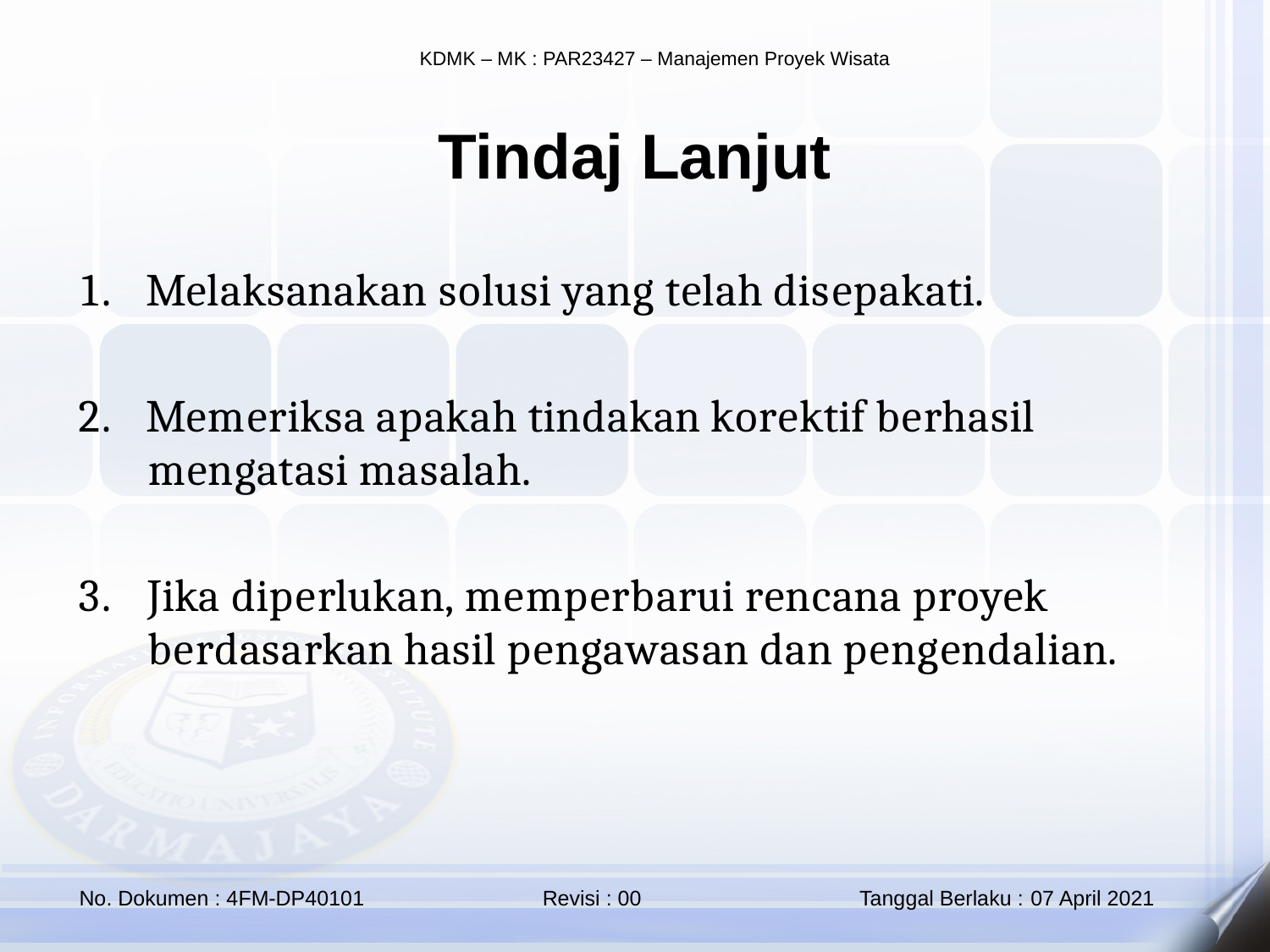

Tindaj Lanjut
Melaksanakan solusi yang telah disepakati.

Memeriksa apakah tindakan korektif berhasil mengatasi masalah.

Jika diperlukan, memperbarui rencana proyek berdasarkan hasil pengawasan dan pengendalian.